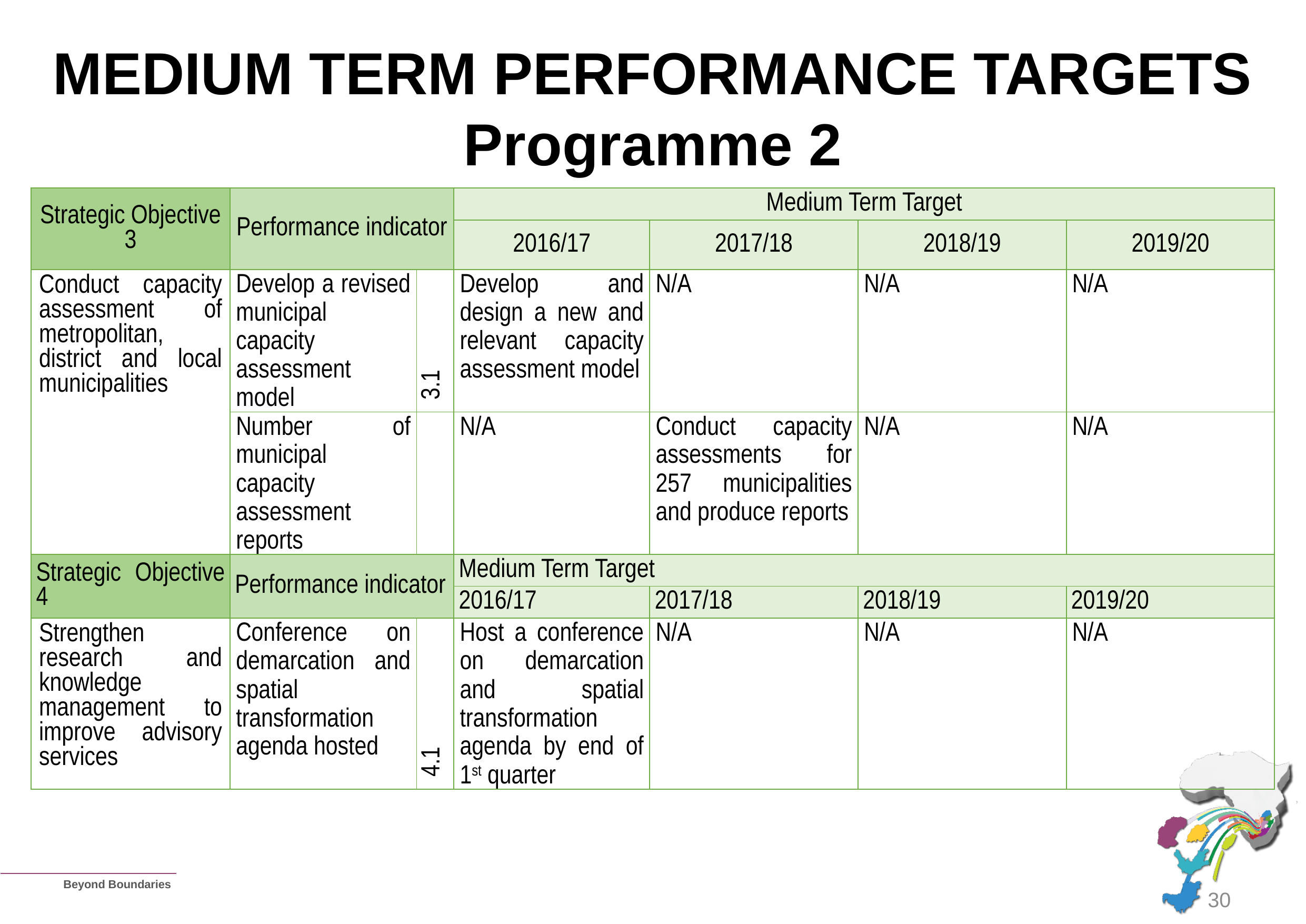

# MEDIUM TERM PERFORMANCE TARGETS Programme 2
| Strategic Objective 3 | Performance indicator |  | Medium Term Target |  |  |  |
| --- | --- | --- | --- | --- | --- | --- |
|  |  |  | 2016/17 | 2017/18 | 2018/19 | 2019/20 |
| Conduct capacity assessment of metropolitan, district and local municipalities | Develop a revised municipal capacity assessment model | 3.1 | Develop and design a new and relevant capacity assessment model | N/A | N/A | N/A |
|  | Number of municipal capacity assessment reports |  | N/A | Conduct capacity assessments for 257 municipalities and produce reports | N/A | N/A |
| Strategic Objective 4 | Performance indicator |  | Medium Term Target |  |  |  |
|  |  |  | 2016/17 | 2017/18 | 2018/19 | 2019/20 |
| Strengthen research and knowledge management to improve advisory services | Conference on demarcation and spatial transformation agenda hosted | 4.1 | Host a conference on demarcation and spatial transformation agenda by end of 1st quarter | N/A | N/A | N/A |
30